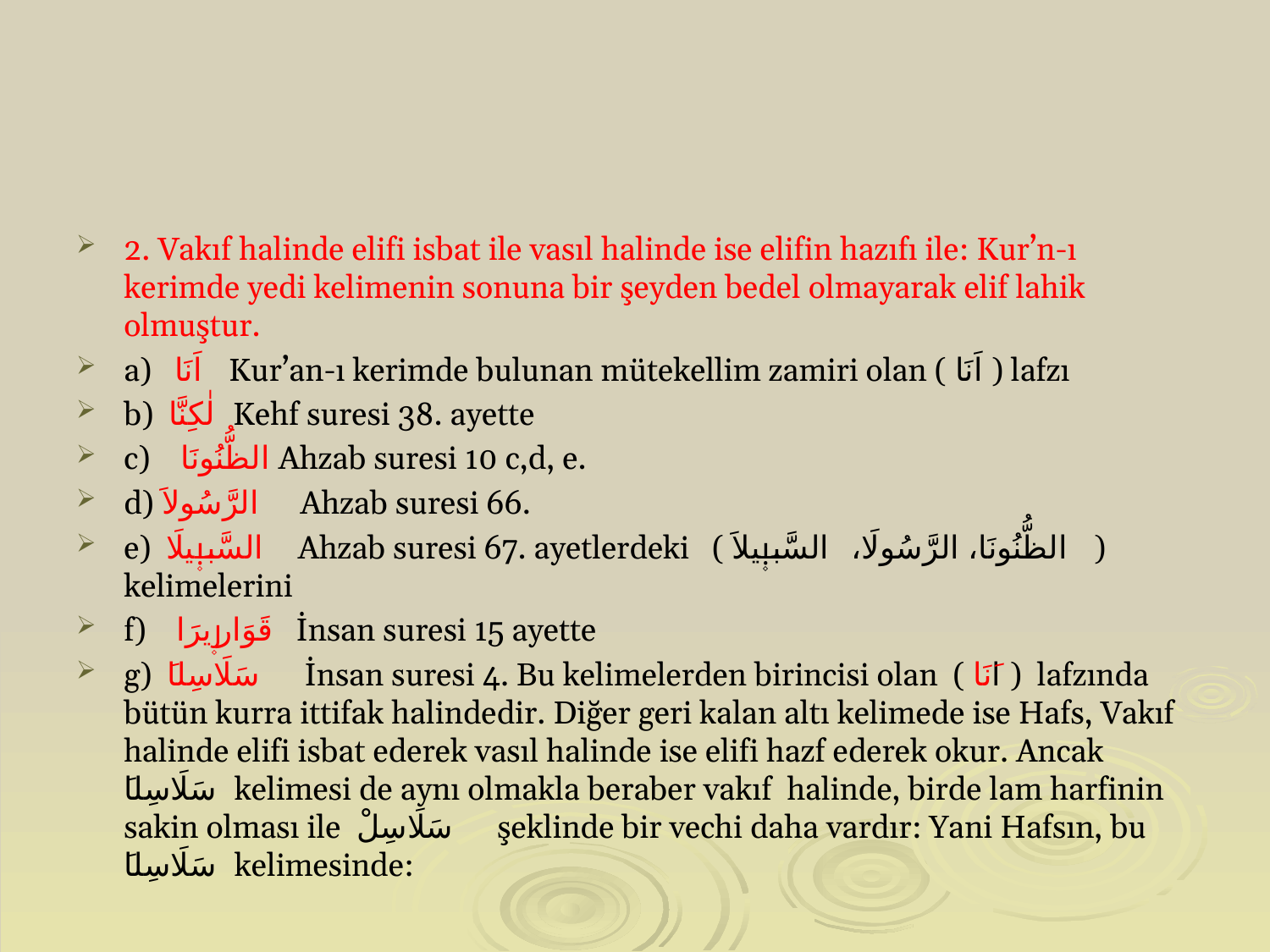

#
2. Vakıf halinde elifi isbat ile vasıl halinde ise elifin hazıfı ile: Kur’n-ı kerimde yedi kelimenin sonuna bir şeyden bedel olmayarak elif lahik olmuştur.
a)   اَنَا   Kur’an-ı kerimde bulunan mütekellim zamiri olan ( اَنَا ) lafzı
b)  لٰكِنَّا  Kehf suresi 38. ayette
c)    الظُّنُونَا Ahzab suresi 10 c,d, e.
d) الرَّسُولاَ    Ahzab suresi 66.
e)  السَّب۪يلَا    Ahzab suresi 67. ayetlerdeki   ( الظُّنُونَا، الرَّسُولَا،  السَّب۪يلاَ   )  kelimelerini
f)    قَوَار۪يرَا  İnsan suresi 15 ayette
g)  سَلَاسِلاَ     İnsan suresi 4. Bu kelimelerden birincisi olan  ( اَنَا )  lafzında bütün kurra ittifak halindedir. Diğer geri kalan altı kelimede ise Hafs, Vakıf halinde elifi isbat ederek vasıl halinde ise elifi hazf ederek okur. Ancak سَلَاسِلاَ  kelimesi de aynı olmakla beraber vakıf  halinde, birde lam harfinin sakin olması ile  سَلَاسِلْ     şeklinde bir vechi daha vardır: Yani Hafsın, bu سَلَاسِلاَ  kelimesinde: